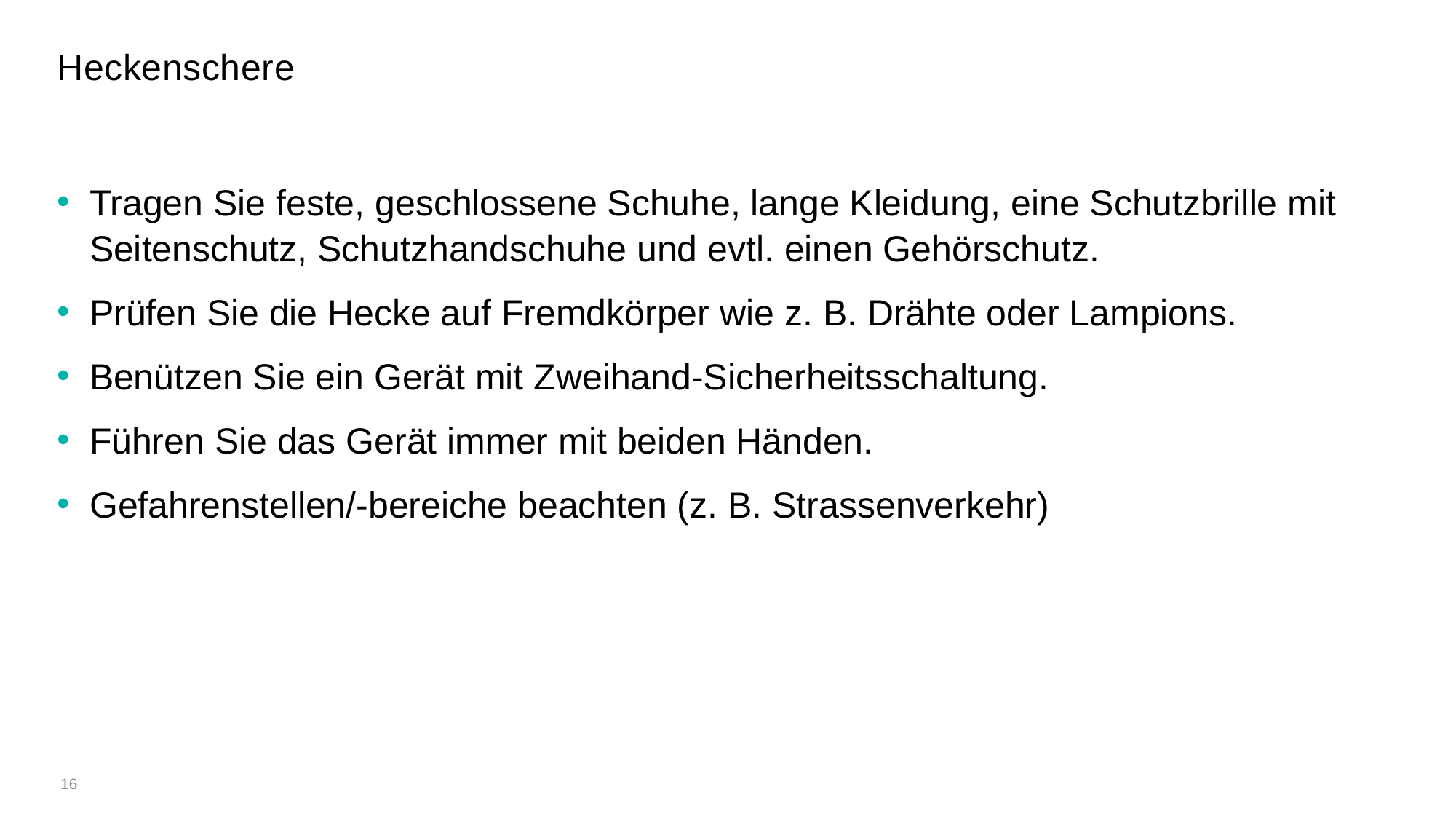

# Heckenschere
Tragen Sie feste, geschlossene Schuhe, lange Kleidung, eine Schutzbrille mit Seitenschutz, Schutzhandschuhe und evtl. einen Gehörschutz.
Prüfen Sie die Hecke auf Fremdkörper wie z. B. Drähte oder Lampions.
Benützen Sie ein Gerät mit Zweihand-Sicherheitsschaltung.
Führen Sie das Gerät immer mit beiden Händen.
Gefahrenstellen/-bereiche beachten (z. B. Strassenverkehr)
16